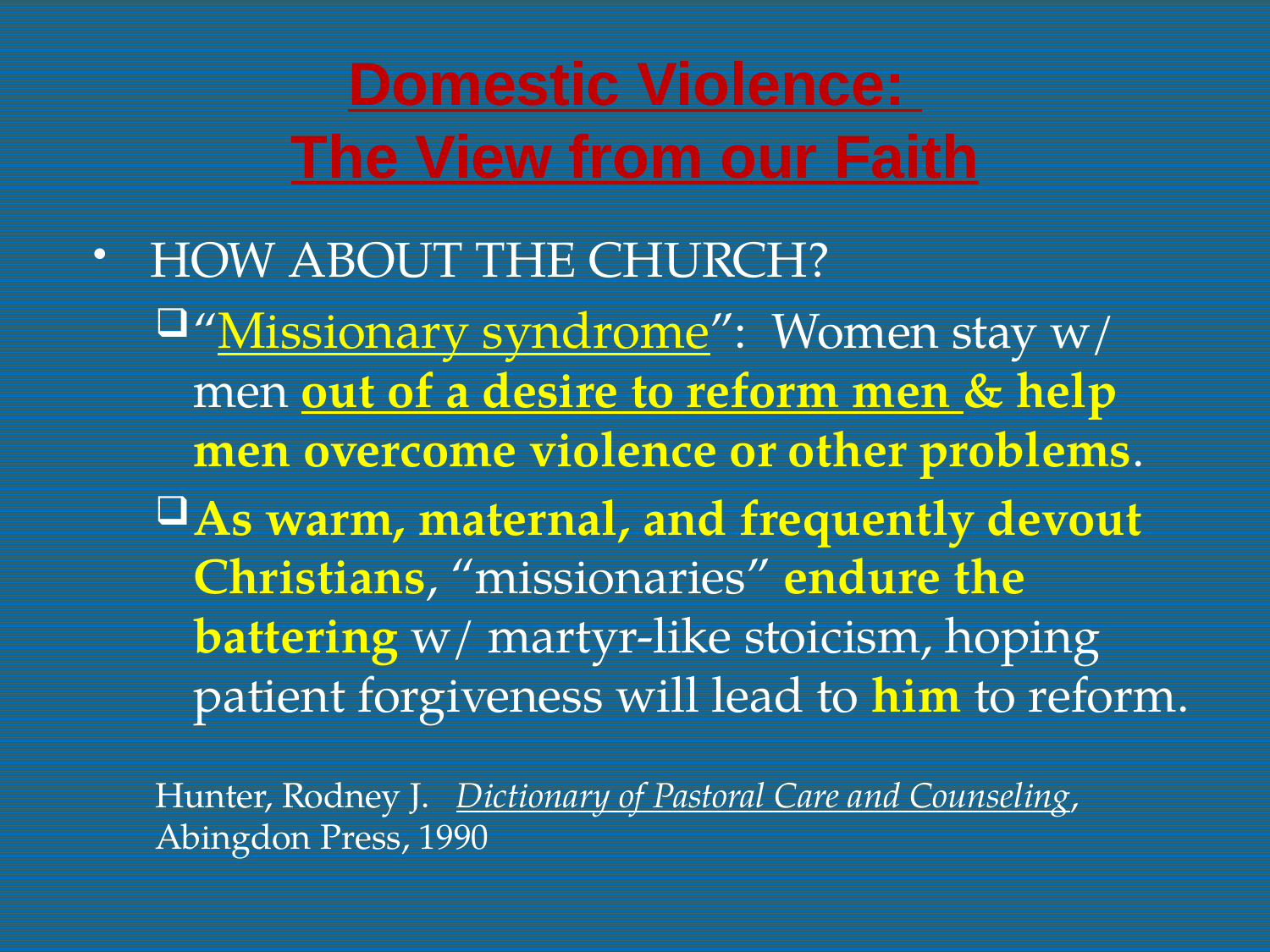

# Domestic Violence: The View from our Faith
HOW ABOUT THE CHURCH?
“Missionary syndrome”:  Women stay w/ men out of a desire to reform men & help men overcome violence or other problems.
As warm, maternal, and frequently devout Christians, “missionaries” endure the battering w/ martyr-like stoicism, hoping patient forgiveness will lead to him to reform.

Hunter, Rodney J.   Dictionary of Pastoral Care and Counseling, Abingdon Press, 1990